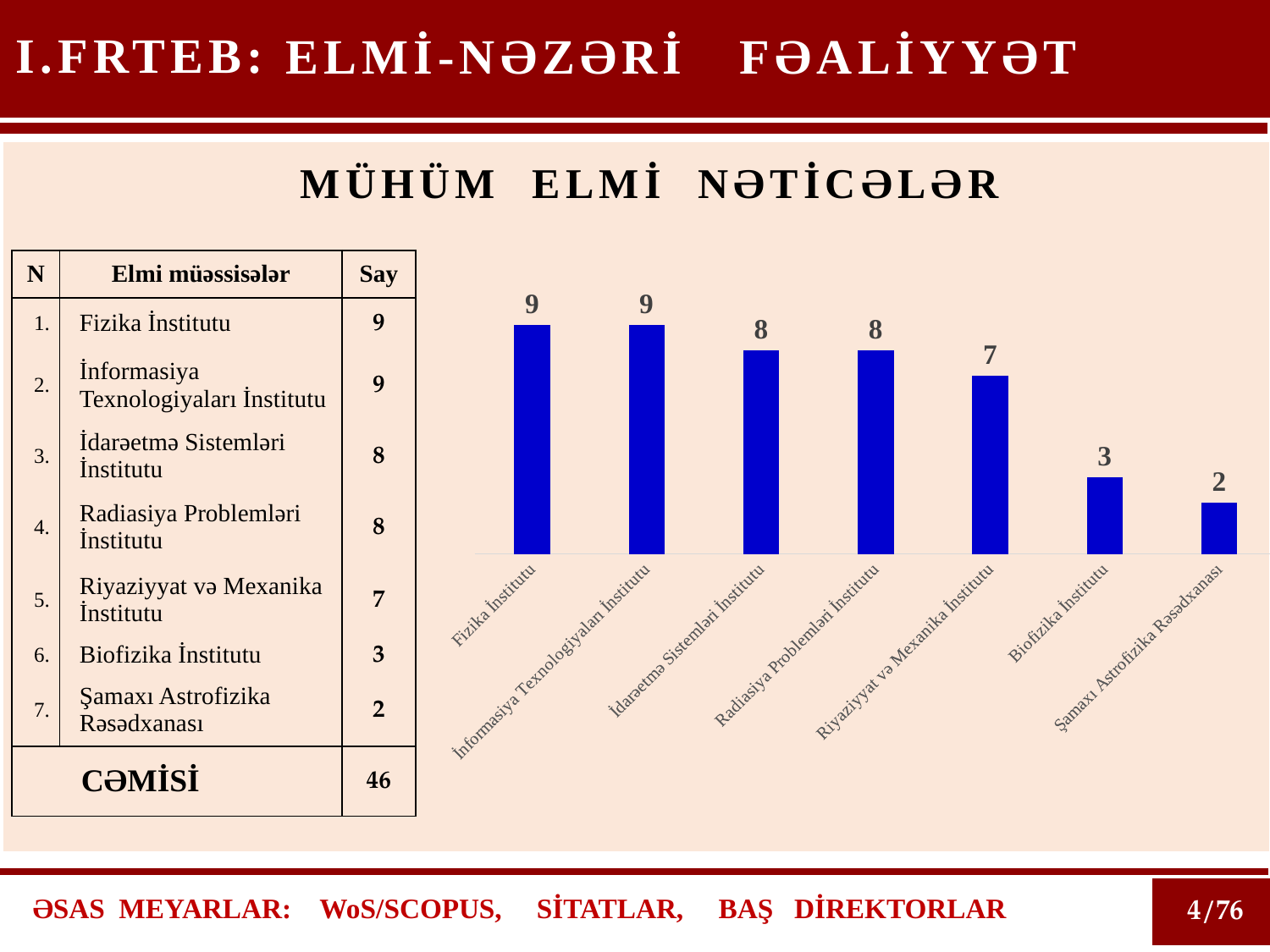

I.FRTEB:
ELMİ-NƏZƏRİ   FƏALİYYƏT

MÜHÜM  ELMİ  NƏTİCƏLƏR
| N | Elmi müəssisələr | Say |
| --- | --- | --- |
| 1. | Fizika İnstitutu | 9 |
| 2. | İnformasiya Texnologiyaları İnstitutu | 9 |
| 3. | İdarəetmə Sistemləri İnstitutu | 8 |
| 4. | Radiasiya Problemləri İnstitutu | 8 |
| 5. | Riyaziyyat və Mexanika İnstitutu | 7 |
| 6. | Biofizika İnstitutu | 3 |
| 7. | Şamaxı Astrofizika Rəsədxanası | 2 |
| CƏMİSİ |  | 46 |

### Chart

| Category | Ряд 1 |
|---|---|
| Fizika İnstitutu | 9.0 |
| İnformasiya Texnologiyaları İnstitutu | 9.0 |
| İdarəetmə Sistemləri İnstitutu | 8.0 |
| Radiasiya Problemləri İnstitutu | 8.0 |
| Riyaziyyat və Mexanika İnstitutu | 7.0 |
| Biofizika İnstitutu | 3.0 |
| Şamaxı Astrofizika Rəsədxanası | 2.0 |

4/76
ƏSAS  MEYARLAR:    WoS/SCOPUS,     SİTATLAR,     BAŞ   DİREKTORLAR